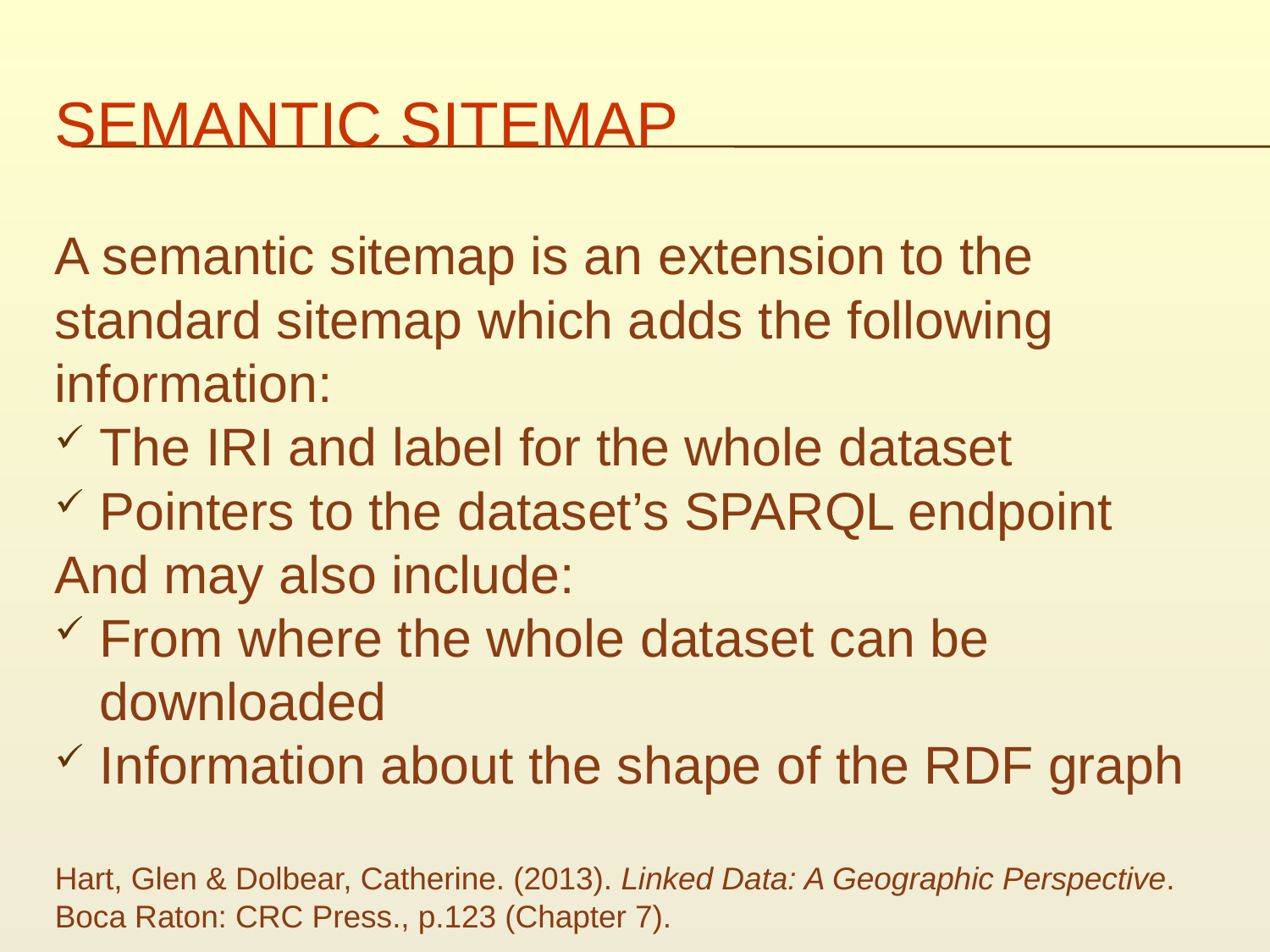

# Semantic sitemap
A semantic sitemap is an extension to the standard sitemap which adds the following information:
The IRI and label for the whole dataset
Pointers to the dataset’s SPARQL endpoint
And may also include:
From where the whole dataset can be downloaded
Information about the shape of the RDF graph

Hart, Glen & Dolbear, Catherine. (2013). Linked Data: A Geographic Perspective. Boca Raton: CRC Press., p.123 (Chapter 7).